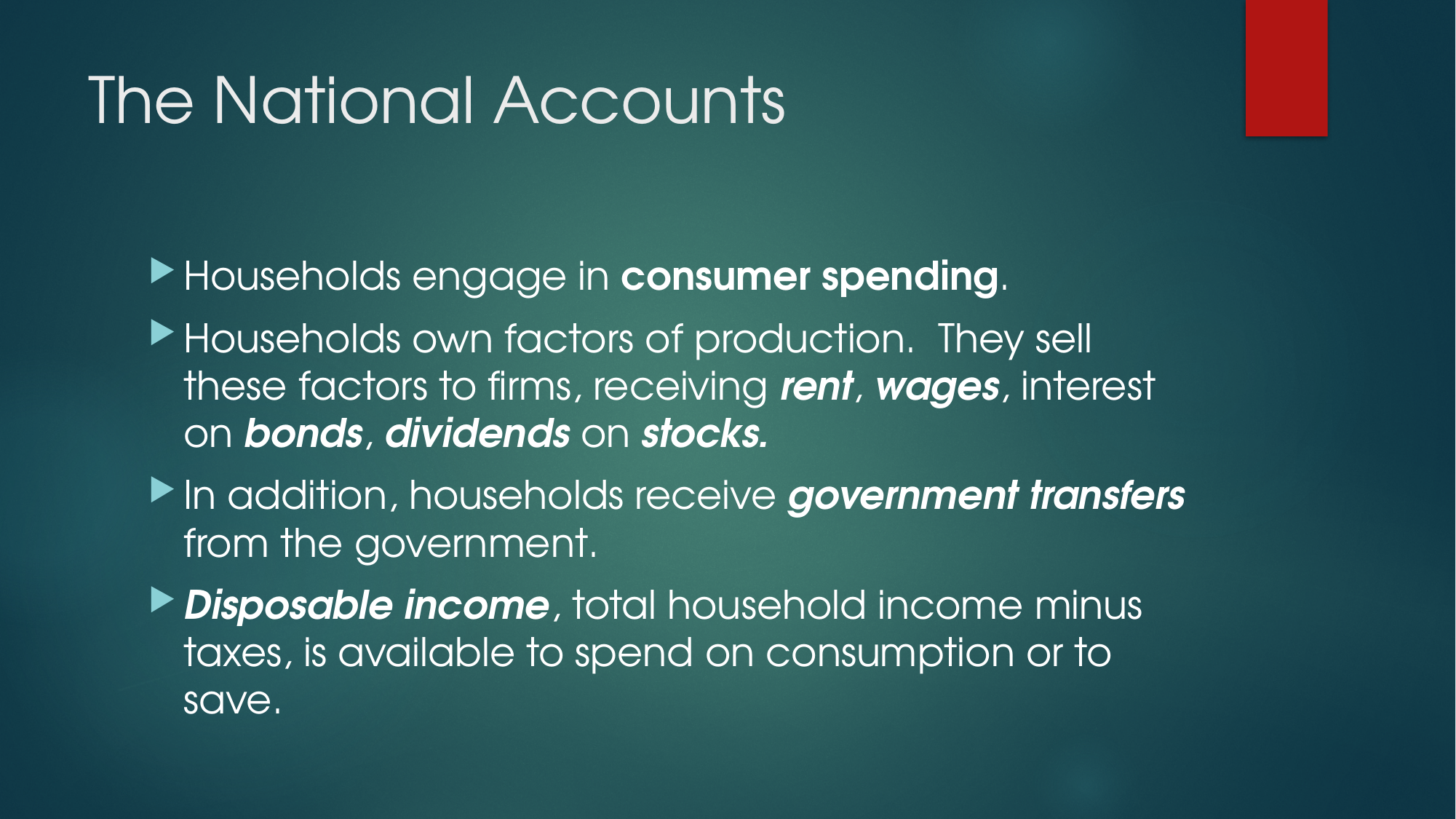

# The National Accounts
Households engage in consumer spending.
Households own factors of production.  They sell these factors to firms, receiving rent, wages, interest on bonds, dividends on stocks.
In addition, households receive government transfers from the government.
Disposable income, total household income minus taxes, is available to spend on consumption or to save.